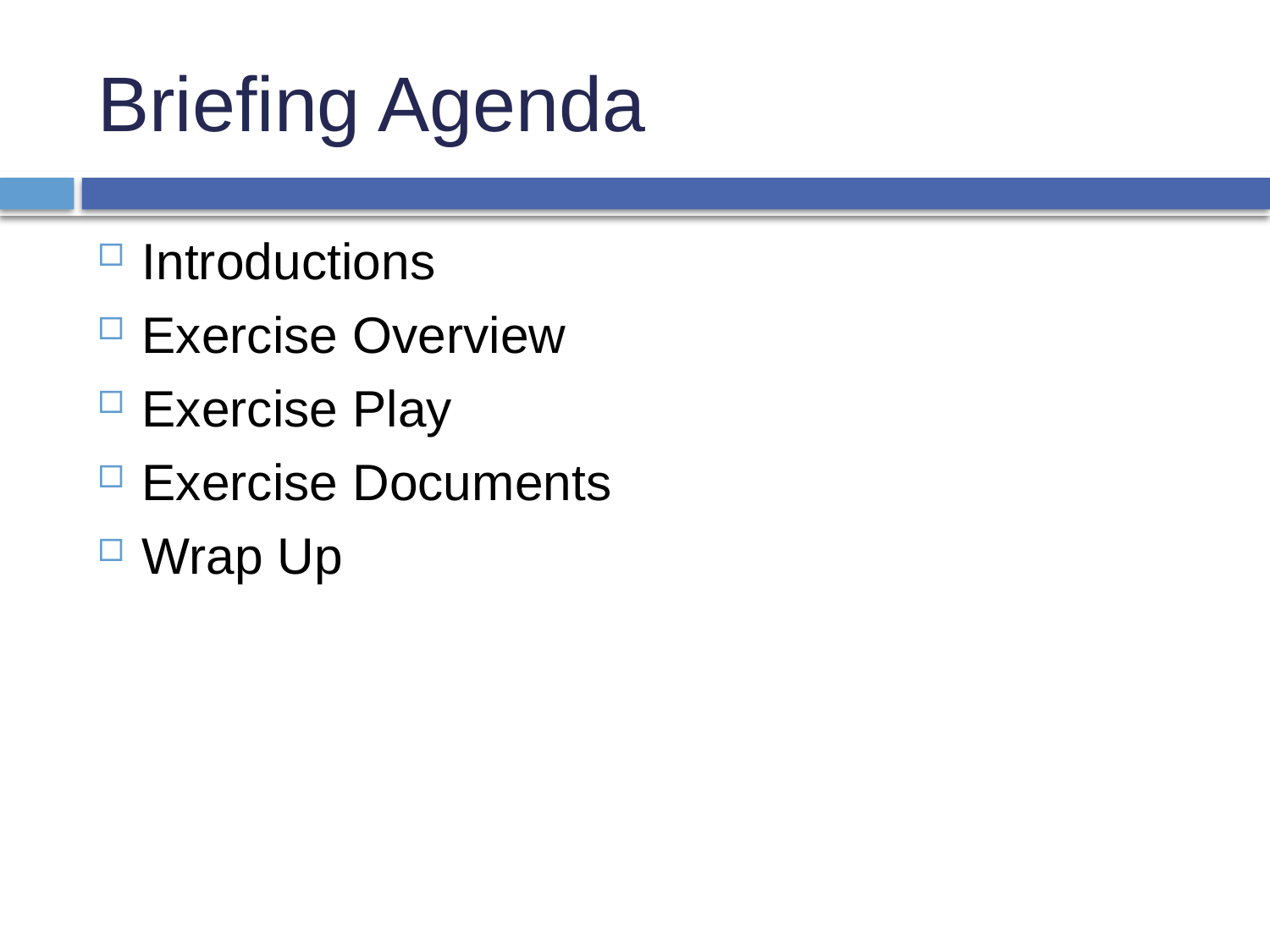

# Briefing Agenda
Introductions
Exercise Overview
Exercise Play
Exercise Documents
Wrap Up